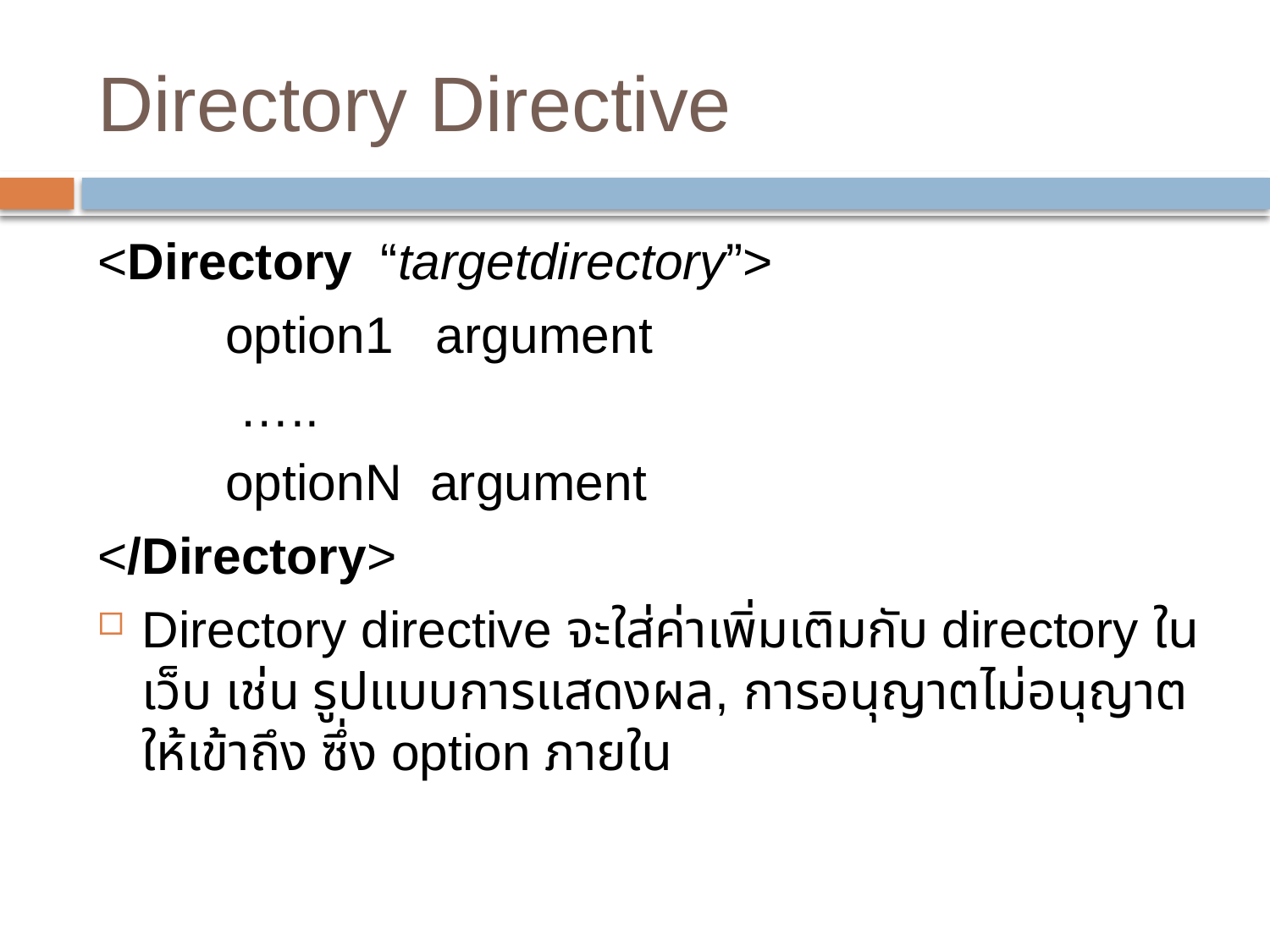

# Directory Directive
<Directory  “targetdirectory”>
         option1   argument
          …..
         optionN  argument
</Directory>
Directory directive จะใส่ค่าเพิ่มเติมกับ directory ในเว็บ เช่น รูปแบบการแสดงผล, การอนุญาตไม่อนุญาตให้เข้าถึง ซึ่ง option ภายใน